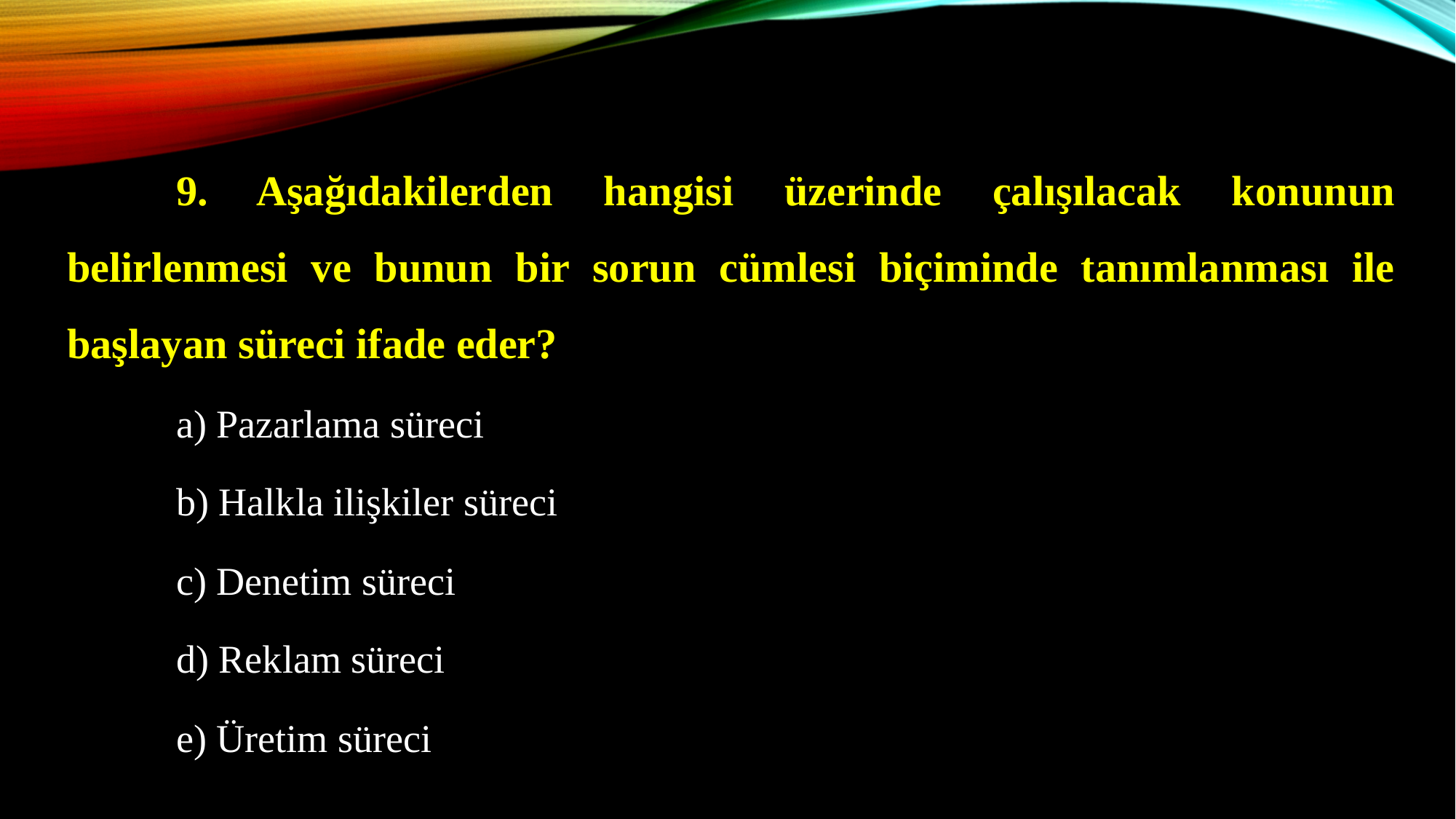

9. Aşağıdakilerden hangisi üzerinde çalışılacak konunun belirlenmesi ve bunun bir sorun cümlesi biçiminde tanımlanması ile başlayan süreci ifade eder?
a) Pazarlama süreci
b) Halkla ilişkiler süreci
c) Denetim süreci
d) Reklam süreci
e) Üretim süreci